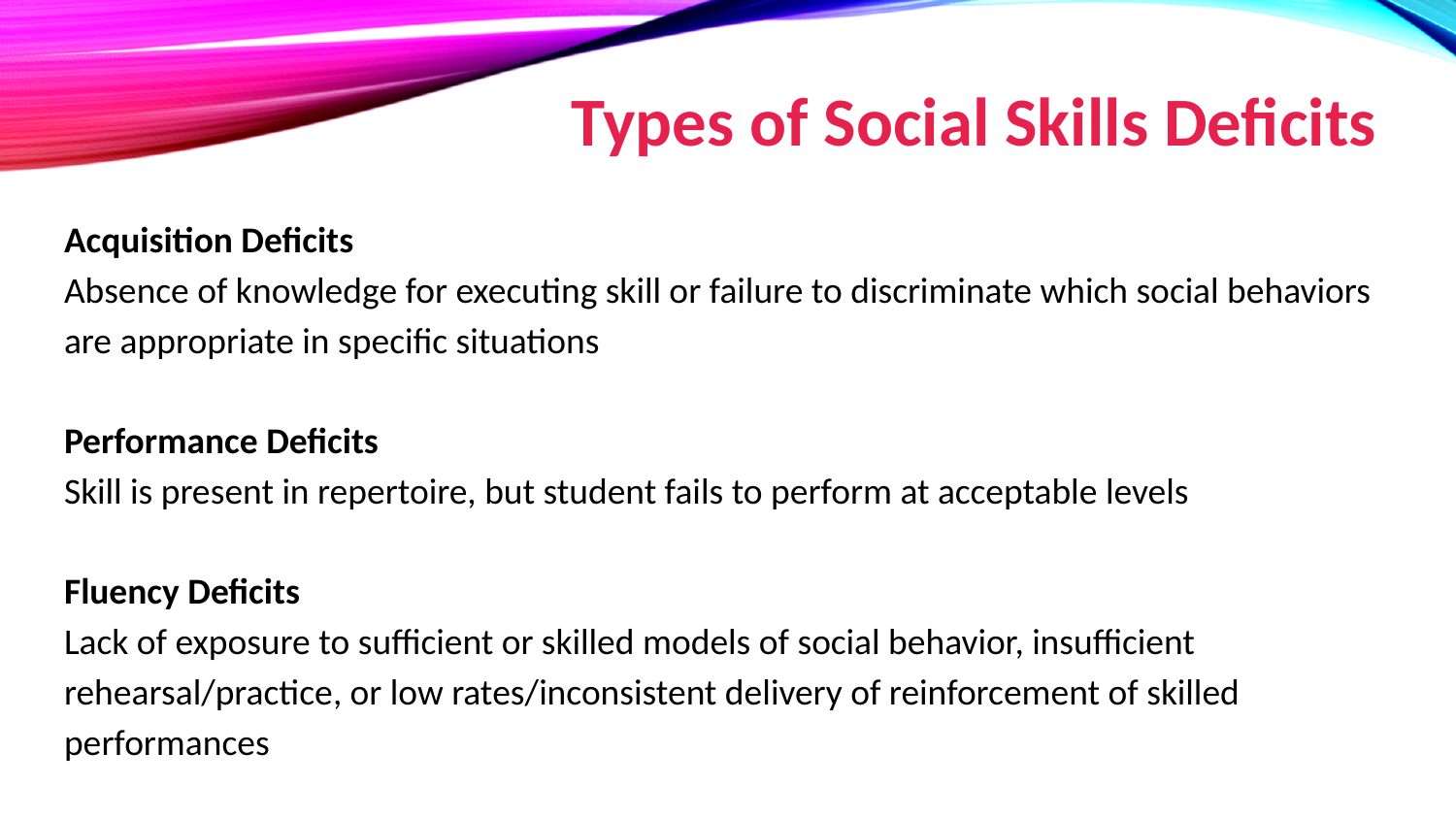

# Types of Social Skills Deficits
Acquisition Deficits
Absence of knowledge for executing skill or failure to discriminate which social behaviors are appropriate in specific situations

Performance Deficits
Skill is present in repertoire, but student fails to perform at acceptable levels

Fluency Deficits
Lack of exposure to sufficient or skilled models of social behavior, insufficient rehearsal/practice, or low rates/inconsistent delivery of reinforcement of skilled performances